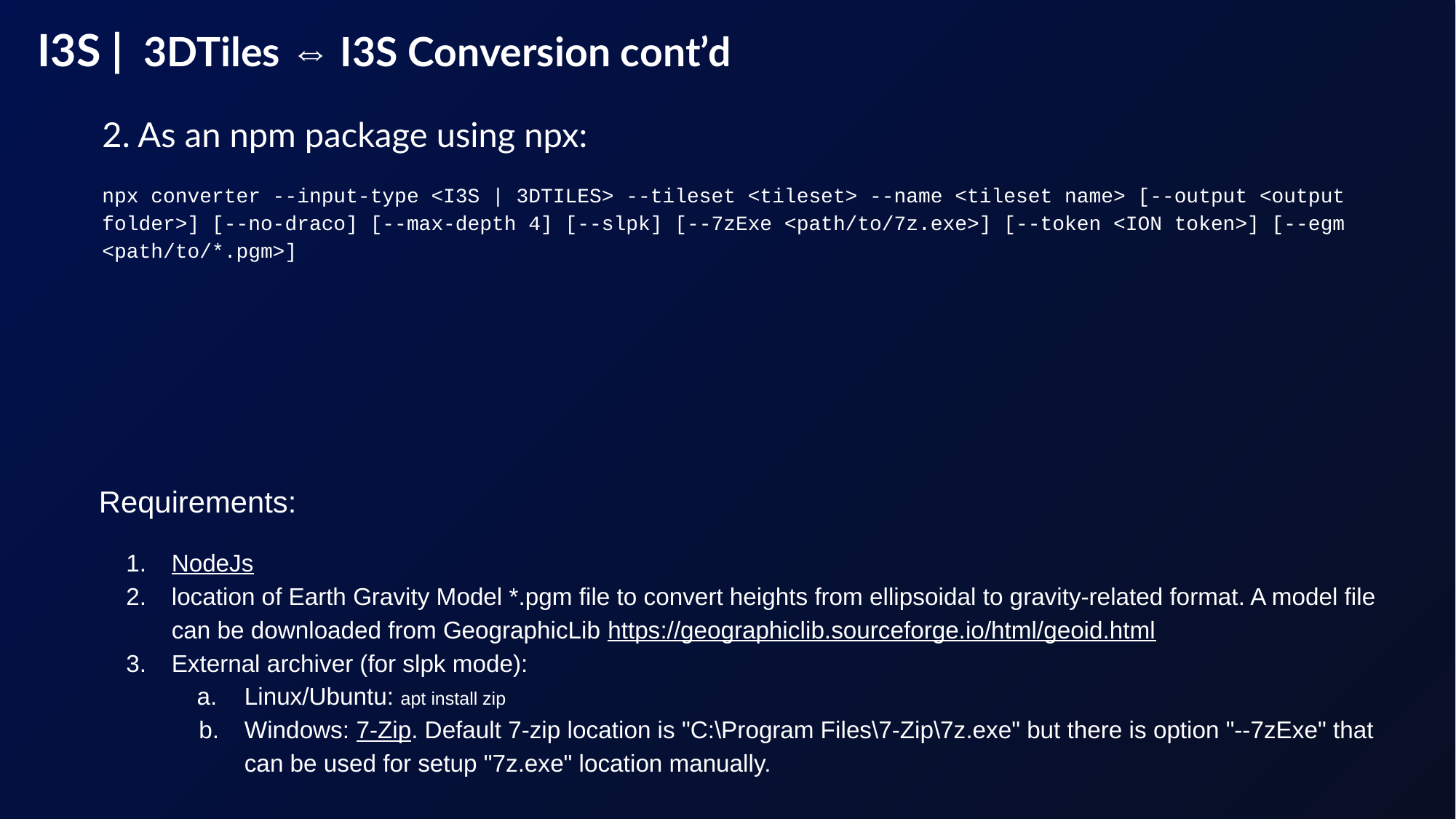

# I3S |  3DTiles ⇔ I3S Conversion cont’d
2. As an npm package using npx:
npx converter --input-type <I3S | 3DTILES> --tileset <tileset> --name <tileset name> [--output <output folder>] [--no-draco] [--max-depth 4] [--slpk] [--7zExe <path/to/7z.exe>] [--token <ION token>] [--egm <path/to/*.pgm>]
Requirements:
NodeJs
location of Earth Gravity Model *.pgm file to convert heights from ellipsoidal to gravity-related format. A model file can be downloaded from GeographicLib https://geographiclib.sourceforge.io/html/geoid.html
External archiver (for slpk mode):
Linux/Ubuntu: apt install zip
Windows: 7-Zip. Default 7-zip location is "C:\Program Files\7-Zip\7z.exe" but there is option "--7zExe" that can be used for setup "7z.exe" location manually.